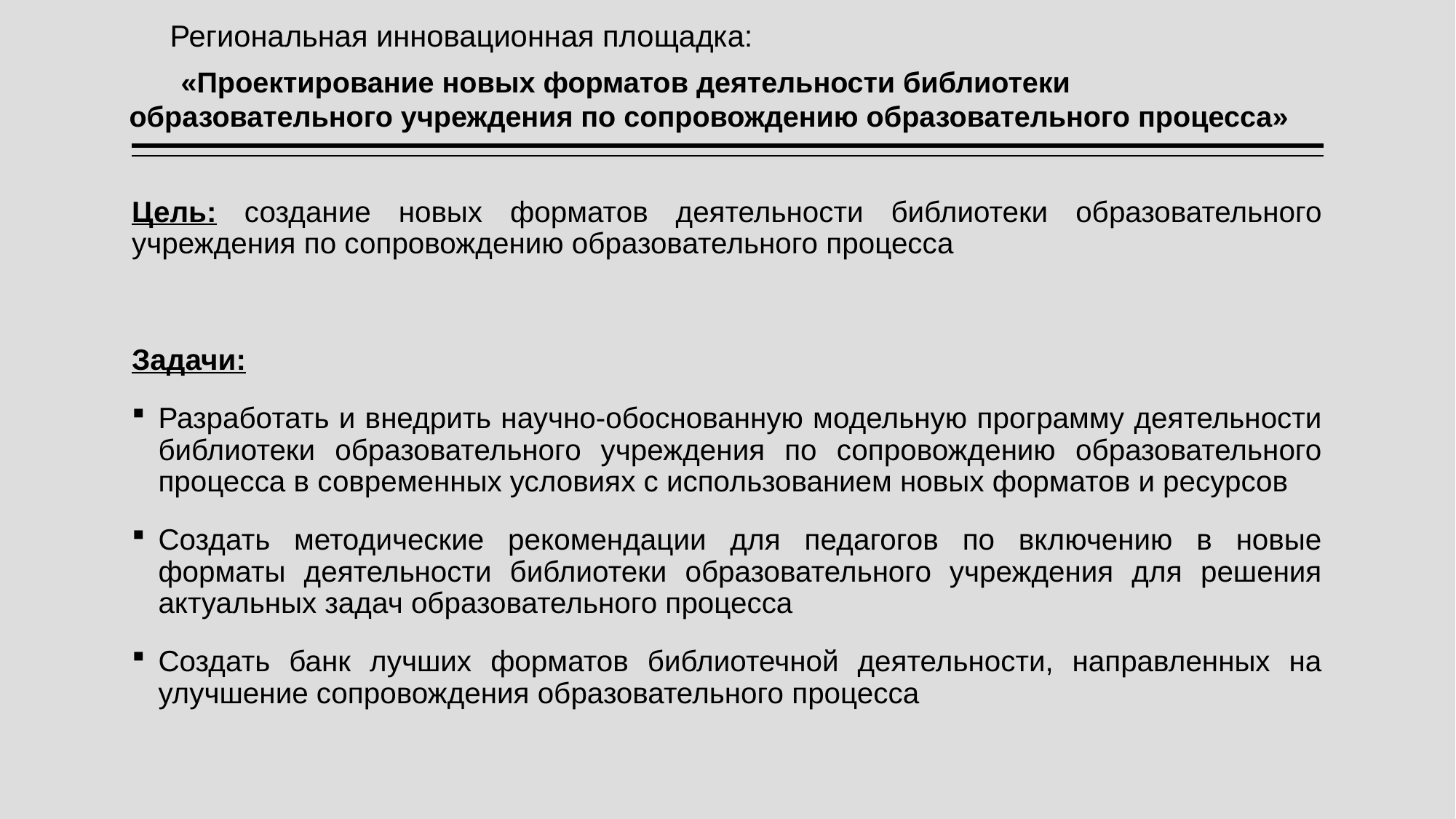

# Региональная инновационная площадка:
«Проектирование новых форматов деятельности библиотеки образовательного учреждения по сопровождению образовательного процесса»
Цель: создание новых форматов деятельности библиотеки образовательного учреждения по сопровождению образовательного процесса

Задачи:
Разработать и внедрить научно-обоснованную модельную программу деятельности библиотеки образовательного учреждения по сопровождению образовательного процесса в современных условиях с использованием новых форматов и ресурсов
Создать методические рекомендации для педагогов по включению в новые форматы деятельности библиотеки образовательного учреждения для решения актуальных задач образовательного процесса
Создать банк лучших форматов библиотечной деятельности, направленных на улучшение сопровождения образовательного процесса